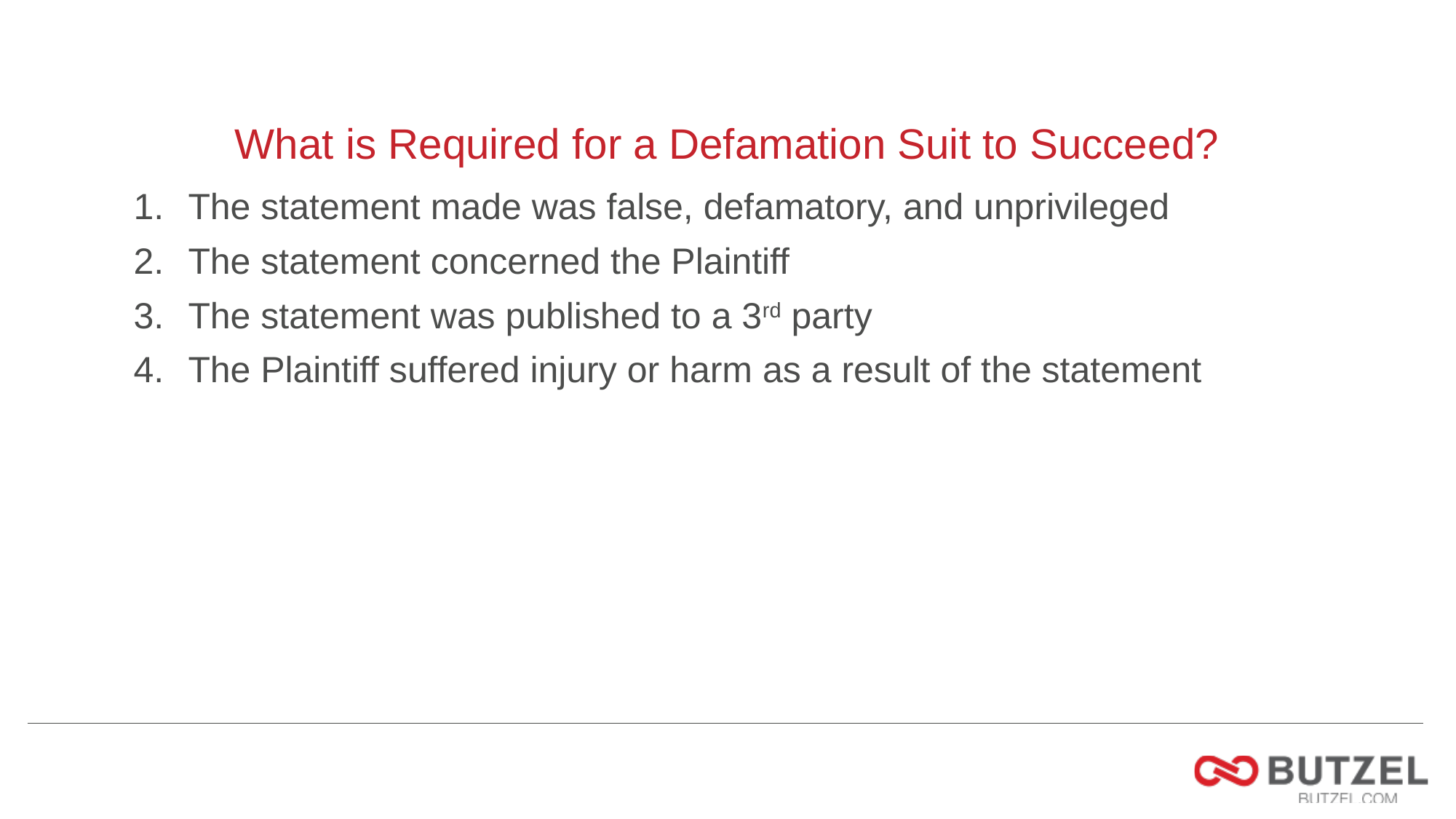

# What is Required for a Defamation Suit to Succeed?
The statement made was false, defamatory, and unprivileged
The statement concerned the Plaintiff
The statement was published to a 3rd party
The Plaintiff suffered injury or harm as a result of the statement